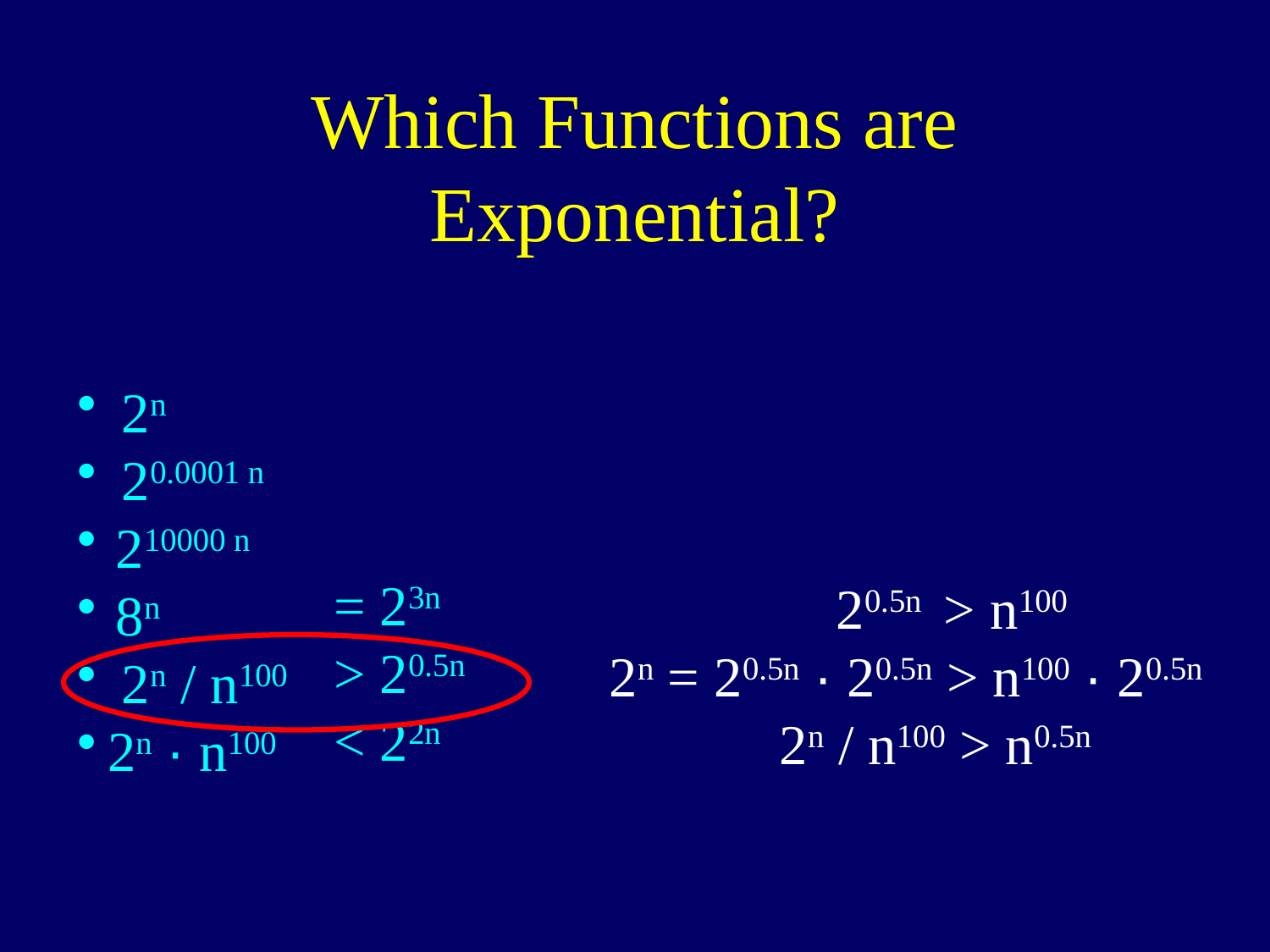

# Which Functions are Exponential?
 2n
 20.0001 n
 210000 n
 8n
 2n / n100
2n · n100
= 23n
> 20.5n
< 22n
                20.5n  > n100
2n = 20.5n · 20.5n > n100 · 20.5n
            2n / n100 > n0.5n